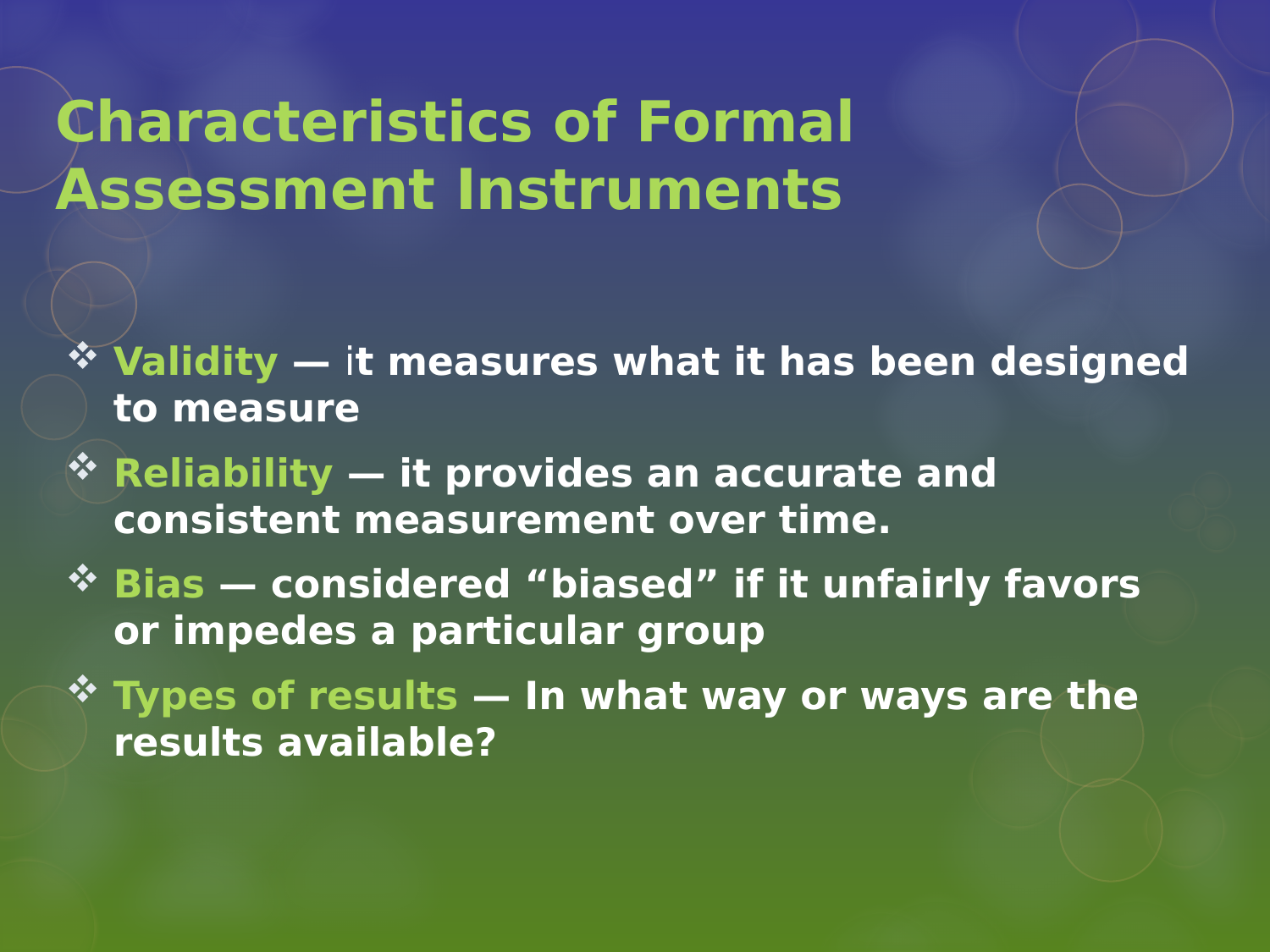

# Characteristics of Formal Assessment Instruments
Validity — it measures what it has been designed to measure
Reliability — it provides an accurate and consistent measurement over time.
Bias — considered “biased” if it unfairly favors or impedes a particular group
Types of results — In what way or ways are the results available?